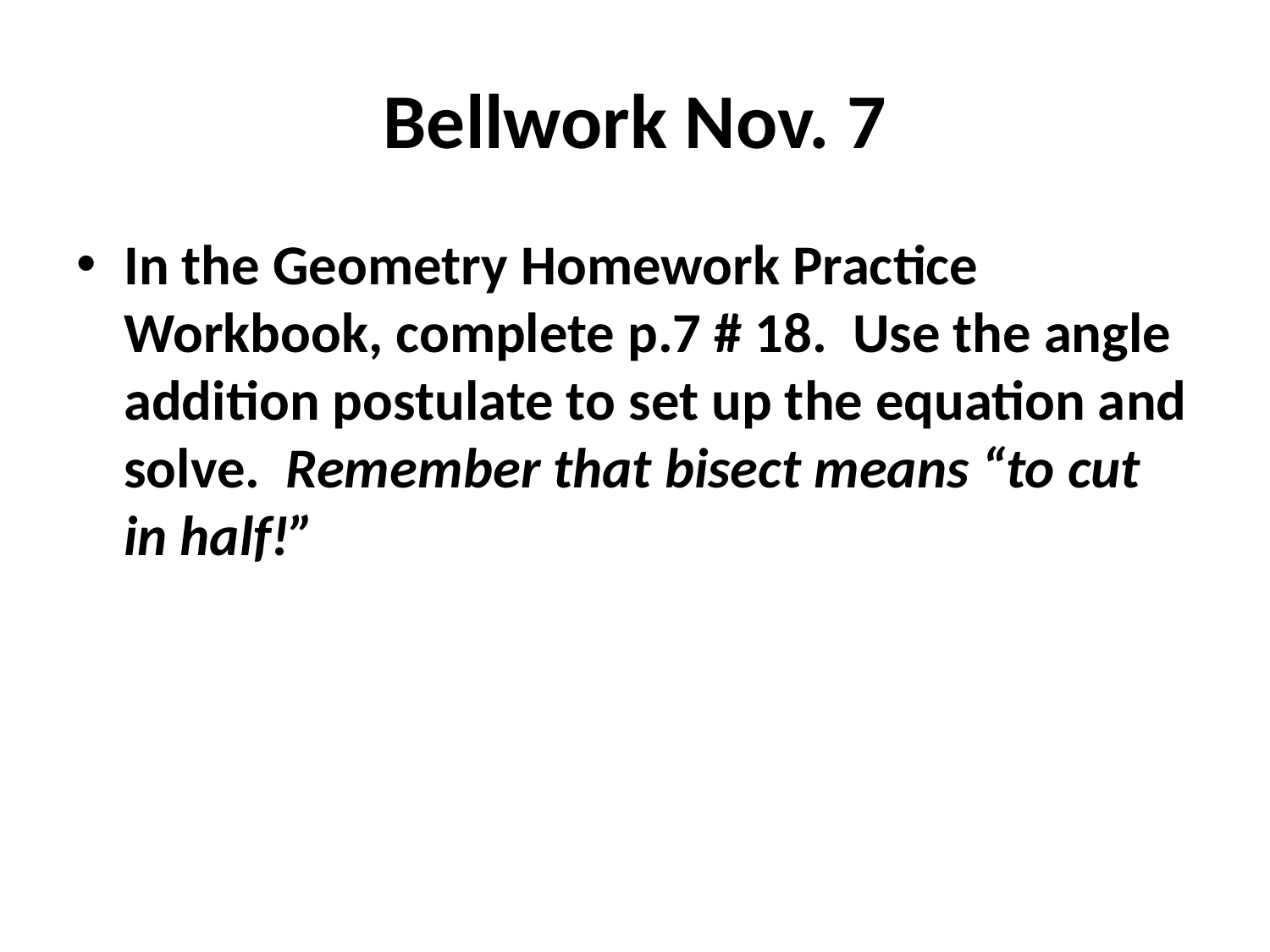

# Bellwork Nov. 7
In the Geometry Homework Practice Workbook, complete p.7 # 18.  Use the angle addition postulate to set up the equation and solve.  Remember that bisect means “to cut in half!”